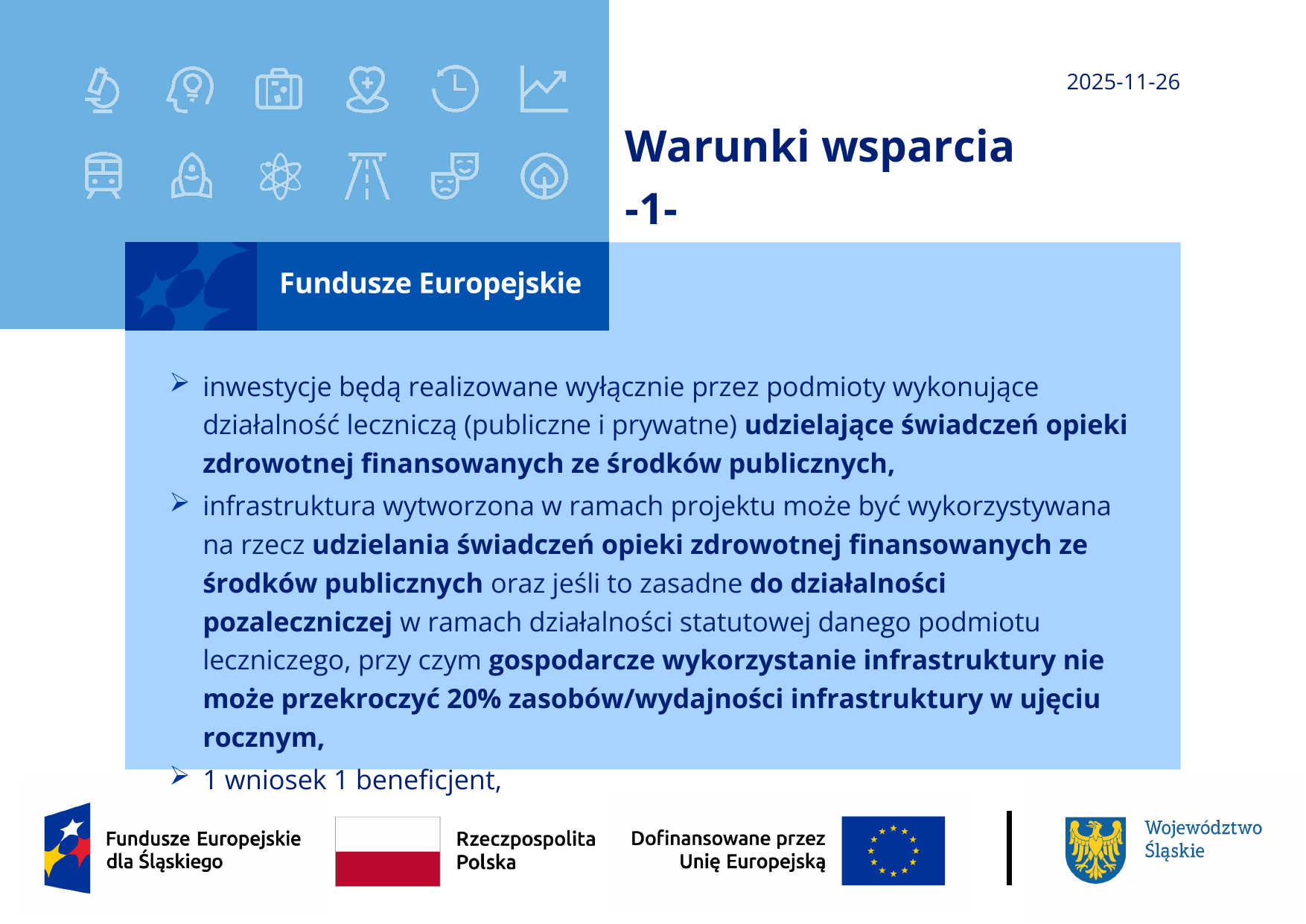

2025-11-26
# Warunki wsparcia -1-
inwestycje będą realizowane wyłącznie przez podmioty wykonujące działalność leczniczą (publiczne i prywatne) udzielające świadczeń opieki zdrowotnej finansowanych ze środków publicznych,
infrastruktura wytworzona w ramach projektu może być wykorzystywana na rzecz udzielania świadczeń opieki zdrowotnej finansowanych ze środków publicznych oraz jeśli to zasadne do działalności pozaleczniczej w ramach działalności statutowej danego podmiotu leczniczego, przy czym gospodarcze wykorzystanie infrastruktury nie może przekroczyć 20% zasobów/wydajności infrastruktury w ujęciu rocznym,
1 wniosek 1 beneficjent,